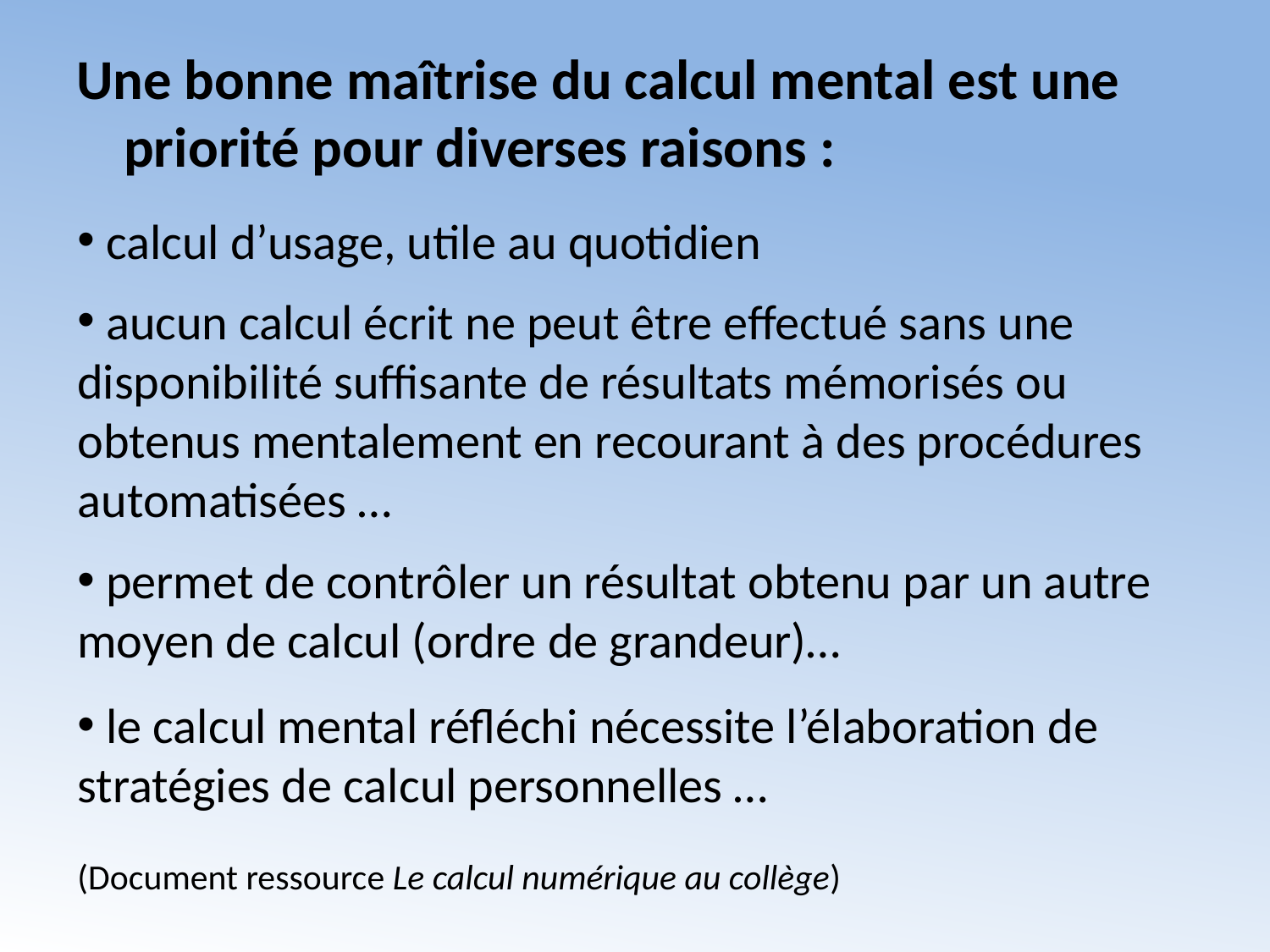

Une bonne maîtrise du calcul mental est une priorité pour diverses raisons :
 calcul d’usage, utile au quotidien
 aucun calcul écrit ne peut être effectué sans une disponibilité suffisante de résultats mémorisés ou obtenus mentalement en recourant à des procédures automatisées …
 permet de contrôler un résultat obtenu par un autre moyen de calcul (ordre de grandeur)…
 le calcul mental réfléchi nécessite l’élaboration de stratégies de calcul personnelles …

(Document ressource Le calcul numérique au collège)